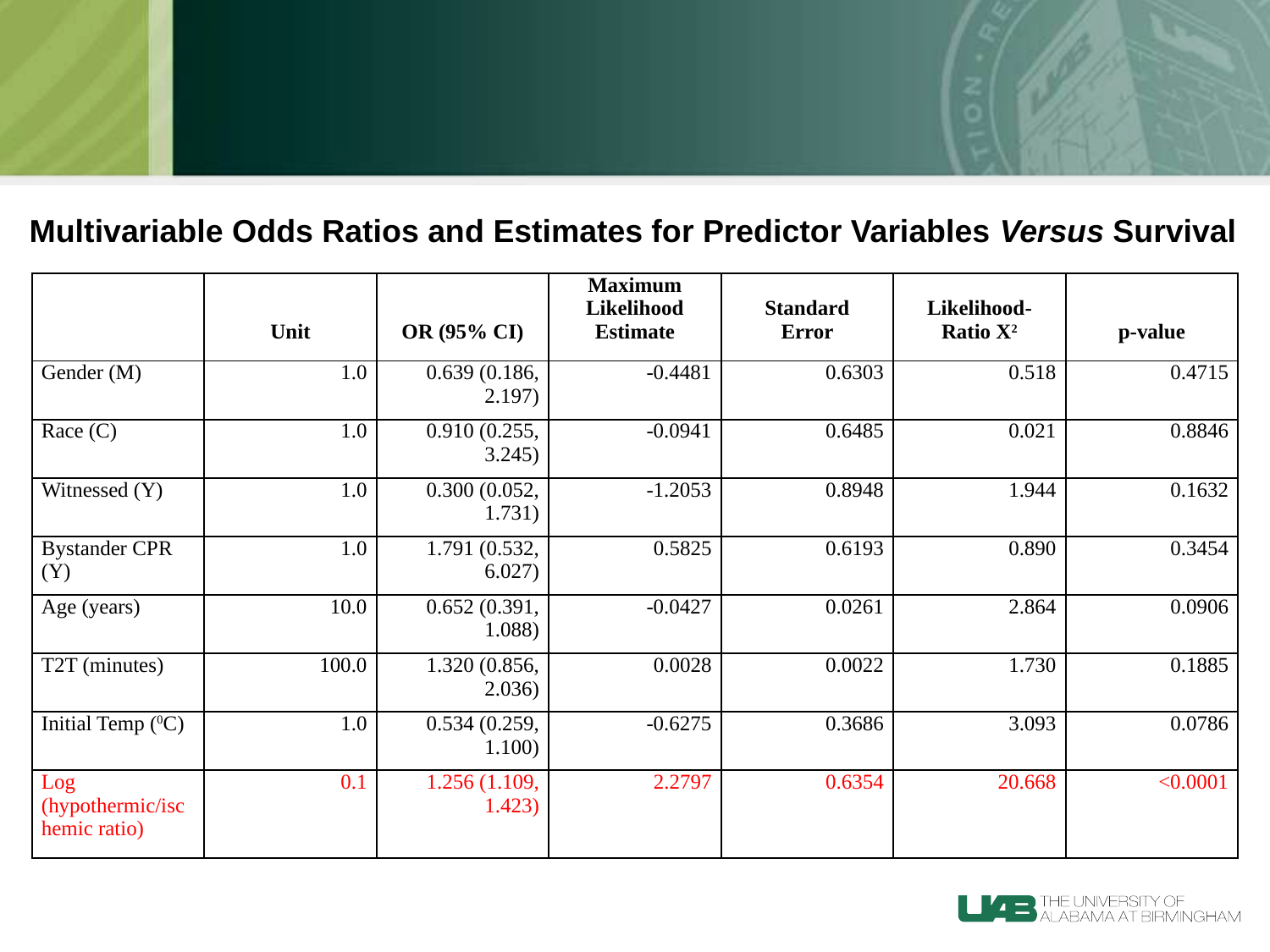

#
Multivariable Odds Ratios and Estimates for Predictor Variables Versus Survival
|  | Unit | OR (95% CI) | Maximum Likelihood Estimate | Standard Error | Likelihood- Ratio Χ2 | p-value |
| --- | --- | --- | --- | --- | --- | --- |
| Gender (M) | 1.0 | 0.639 (0.186, 2.197) | -0.4481 | 0.6303 | 0.518 | 0.4715 |
| Race (C) | 1.0 | 0.910 (0.255, 3.245) | -0.0941 | 0.6485 | 0.021 | 0.8846 |
| Witnessed (Y) | 1.0 | 0.300 (0.052, 1.731) | -1.2053 | 0.8948 | 1.944 | 0.1632 |
| Bystander CPR (Y) | 1.0 | 1.791 (0.532, 6.027) | 0.5825 | 0.6193 | 0.890 | 0.3454 |
| Age (years) | 10.0 | 0.652 (0.391, 1.088) | -0.0427 | 0.0261 | 2.864 | 0.0906 |
| T2T (minutes) | 100.0 | 1.320 (0.856, 2.036) | 0.0028 | 0.0022 | 1.730 | 0.1885 |
| Initial Temp (0C) | 1.0 | 0.534 (0.259, 1.100) | -0.6275 | 0.3686 | 3.093 | 0.0786 |
| Log (hypothermic/ischemic ratio) | 0.1 | 1.256 (1.109, 1.423) | 2.2797 | 0.6354 | 20.668 | <0.0001 |